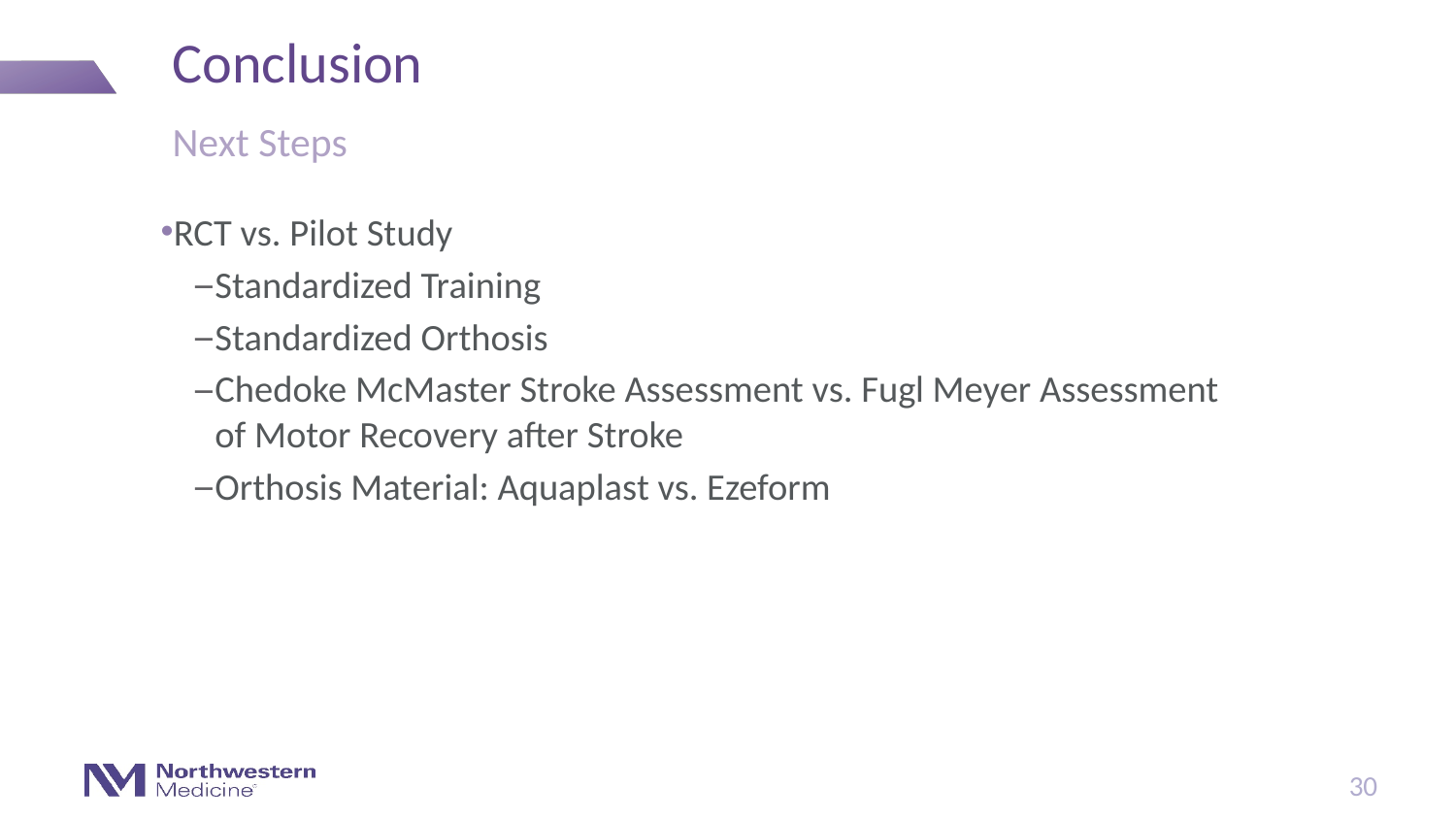

# Conclusion
Next Steps
RCT vs. Pilot Study
Standardized Training
Standardized Orthosis
Chedoke McMaster Stroke Assessment vs. Fugl Meyer Assessment of Motor Recovery after Stroke
Orthosis Material: Aquaplast vs. Ezeform
30